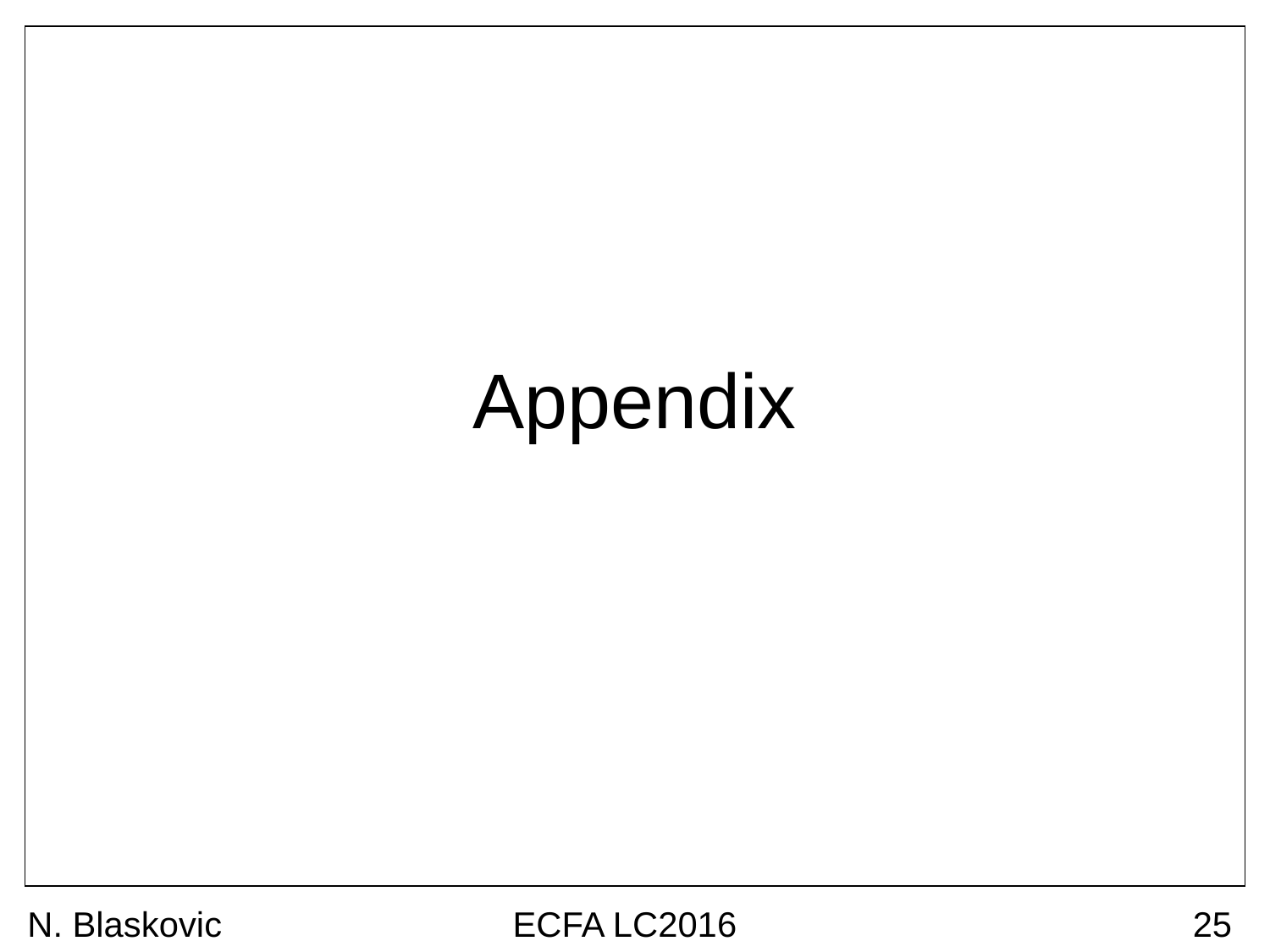

# Appendix
N. Blaskovic
ECFA LC2016
25